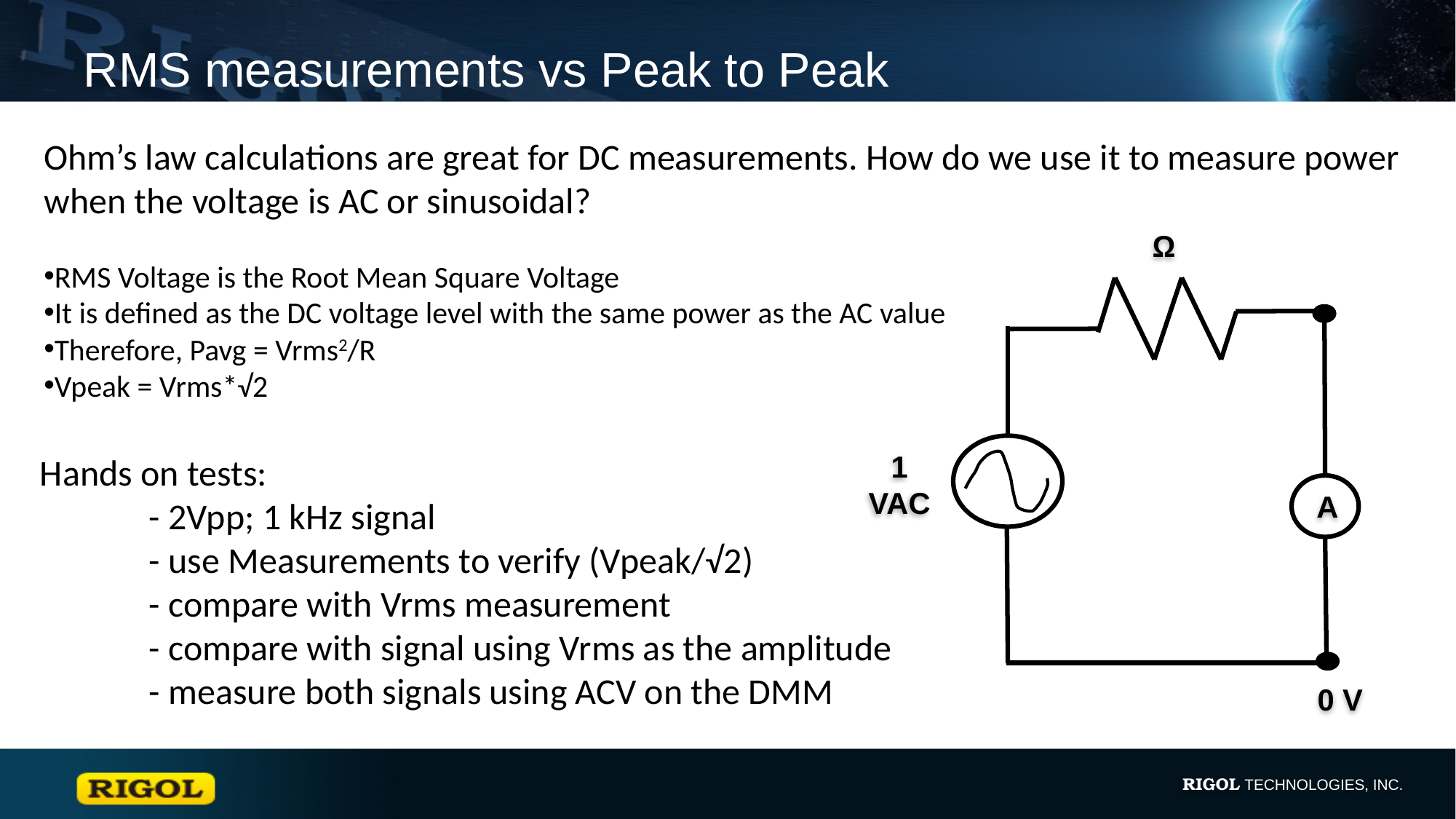

# RMS measurements vs Peak to Peak
Ohm’s law calculations are great for DC measurements. How do we use it to measure power when the voltage is AC or sinusoidal?

RMS Voltage is the Root Mean Square Voltage
It is defined as the DC voltage level with the same power as the AC value
Therefore, Pavg = Vrms2/R
Vpeak = Vrms*√2

Ω

1 VAC
Hands on tests:
	- 2Vpp; 1 kHz signal
	- use Measurements to verify (Vpeak/√2)
	- compare with Vrms measurement
	- compare with signal using Vrms as the amplitude
	- measure both signals using ACV on the DMM

A

0 V